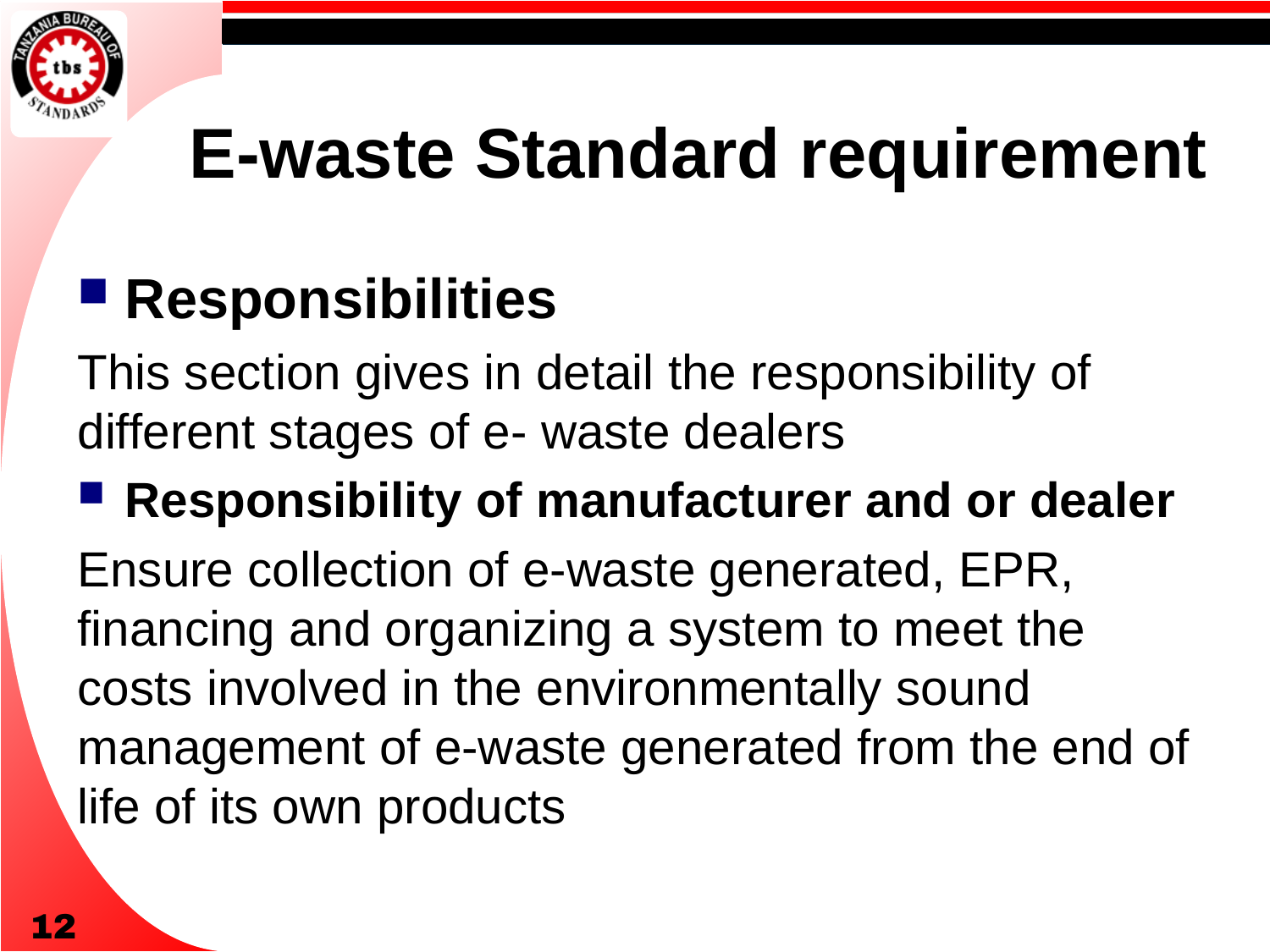

# E-waste Standard requirement
Responsibilities
This section gives in detail the responsibility of different stages of e- waste dealers
Responsibility of manufacturer and or dealer
Ensure collection of e-waste generated, EPR, financing and organizing a system to meet the costs involved in the environmentally sound management of e-waste generated from the end of life of its own products
12